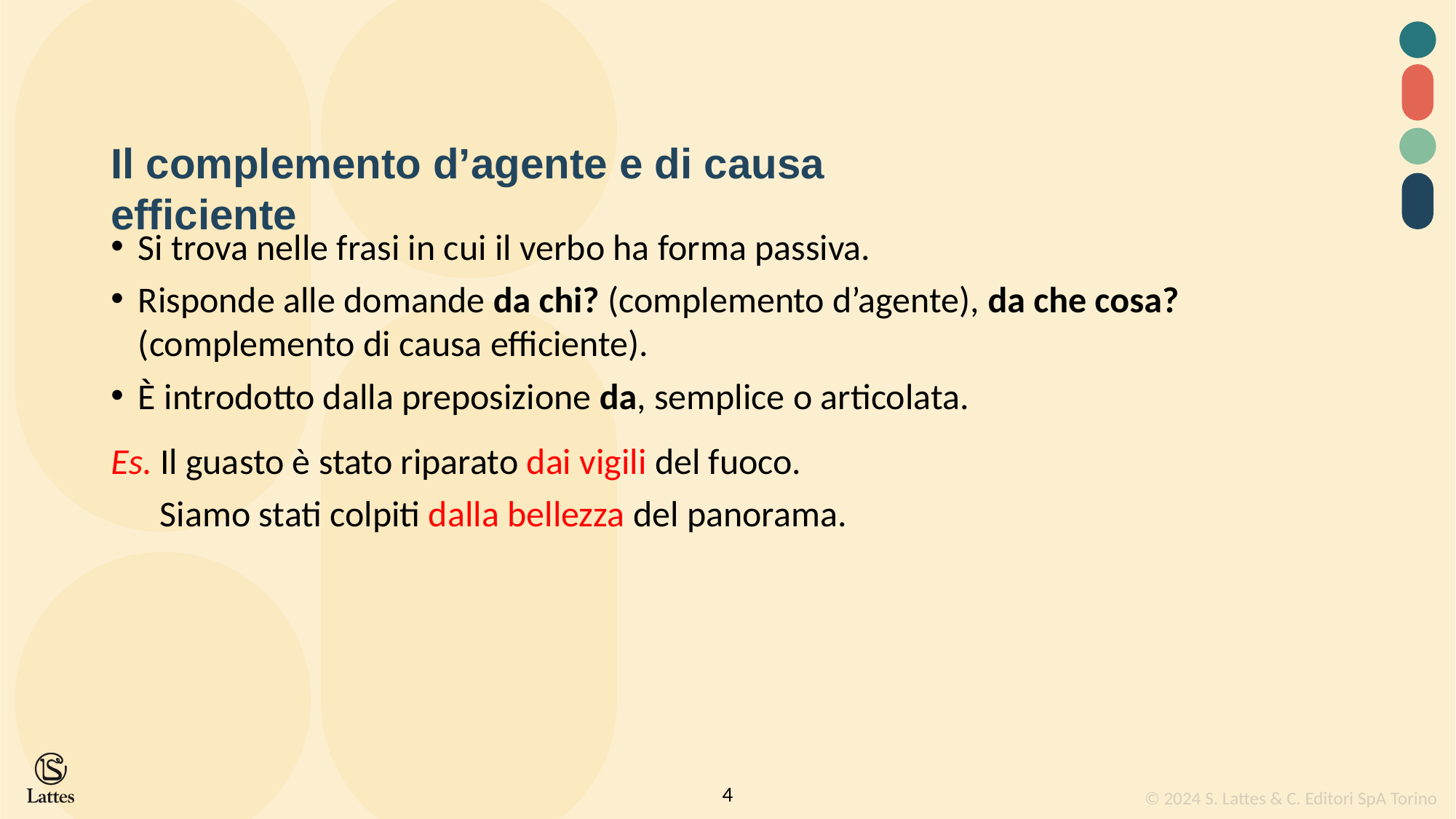

Il complemento d’agente e di causa efficiente
Si trova nelle frasi in cui il verbo ha forma passiva.
Risponde alle domande da chi? (complemento d’agente), da che cosa? (complemento di causa efficiente).
È introdotto dalla preposizione da, semplice o articolata.
Es. Il guasto è stato riparato dai vigili del fuoco.
      Siamo stati colpiti dalla bellezza del panorama.